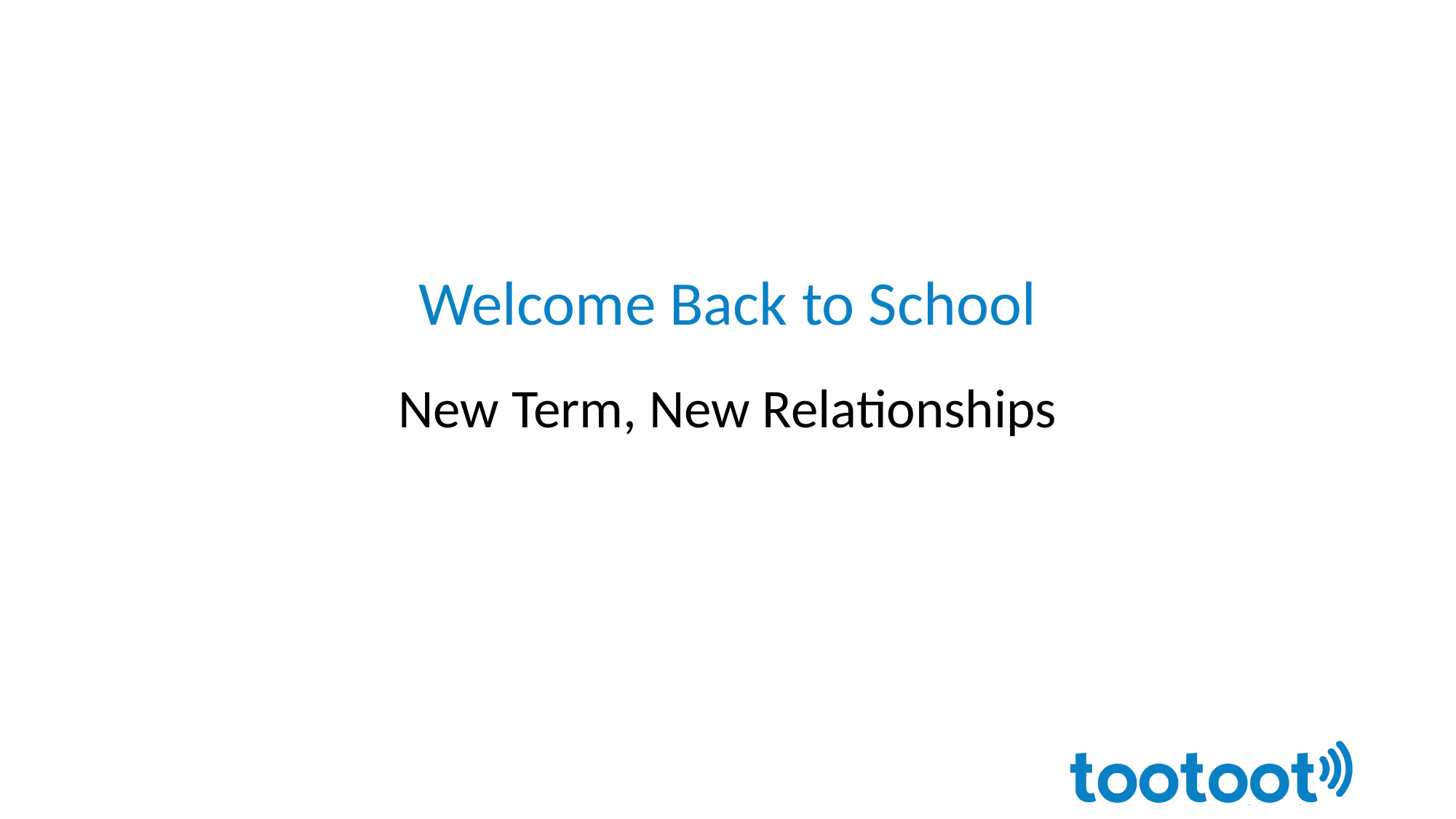

Welcome Back to School
New Term, New Relationships